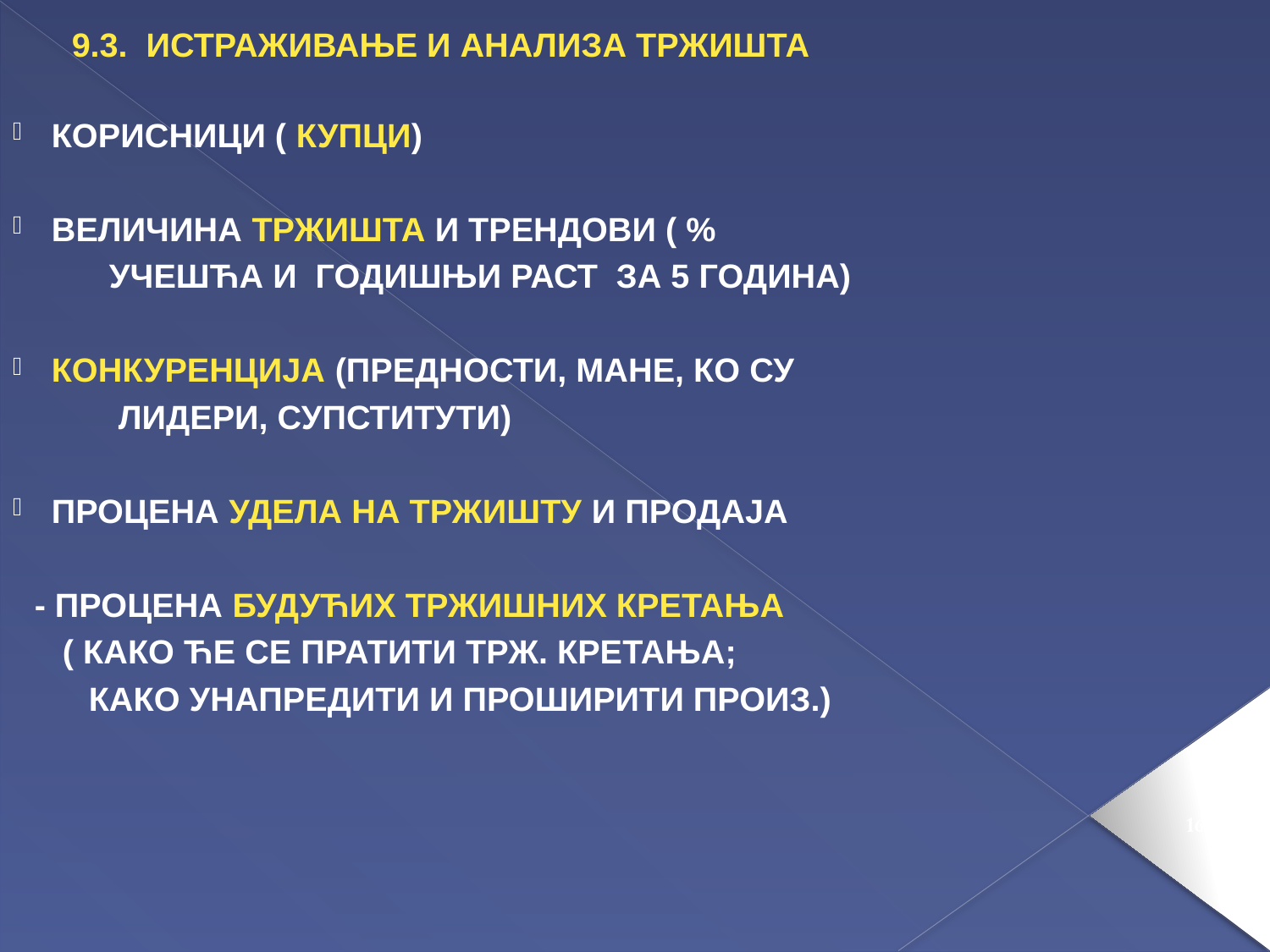

9.3.  ИСТРАЖИВАЊЕ И АНАЛИЗА ТРЖИШТА

КОРИСНИЦИ ( КУПЦИ)

ВЕЛИЧИНА ТРЖИШТА И ТРЕНДОВИ ( %
        УЧЕШЋА И  ГОДИШЊИ РАСТ  ЗА 5 ГОДИНА)

КОНКУРЕНЦИЈА (ПРЕДНОСТИ, МАНЕ, КО СУ
         ЛИДЕРИ, СУПСТИТУТИ)

ПРОЦЕНА УДЕЛА НА ТРЖИШТУ И ПРОДАЈА

- ПРОЦЕНА БУДУЋИХ ТРЖИШНИХ КРЕТАЊА
   ( КАКО ЋЕ СЕ ПРАТИТИ ТРЖ. КРЕТАЊА;
  КАКО УНАПРЕДИТИ И ПРОШИРИТИ ПРОИЗ.)

163